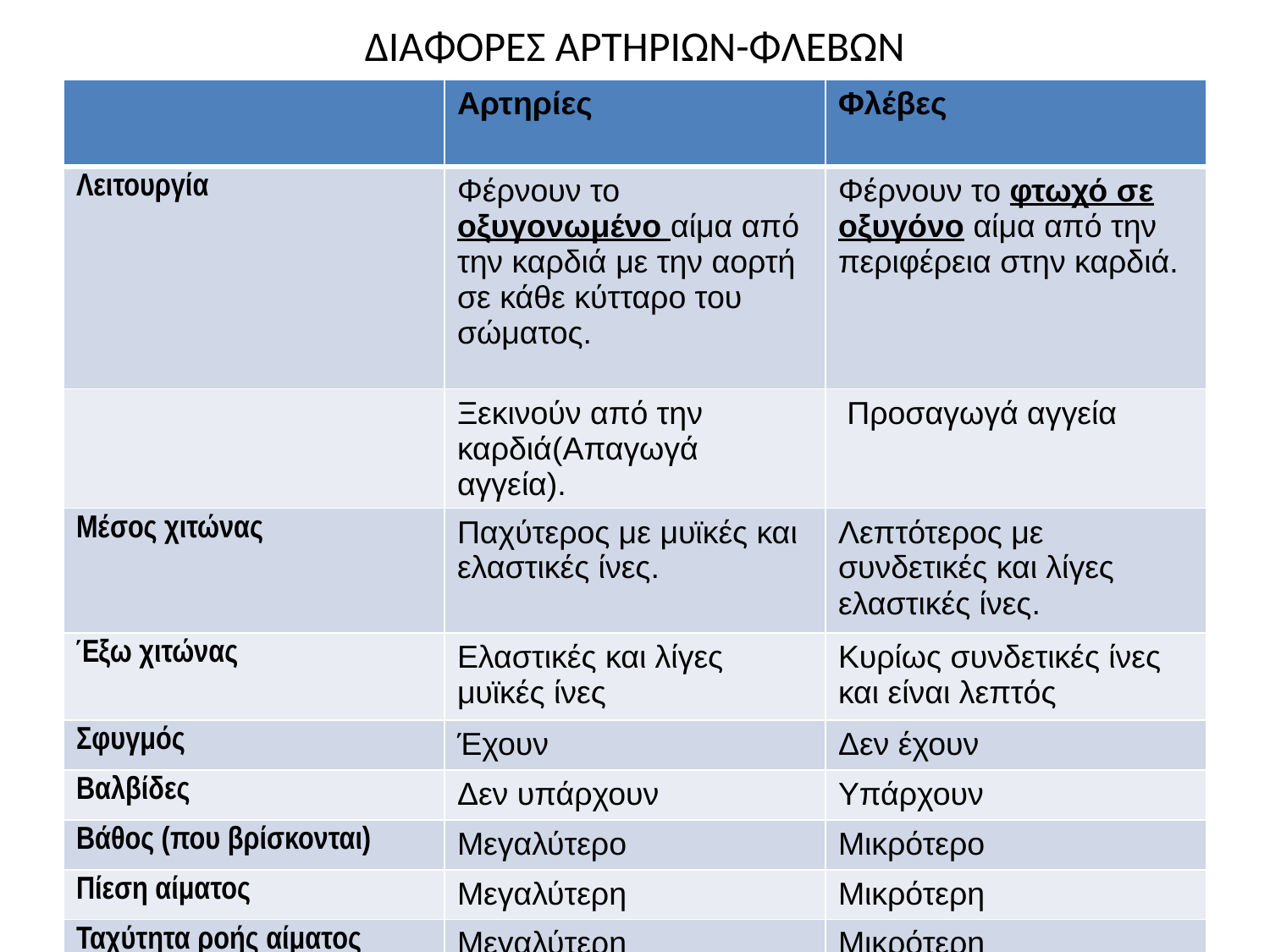

# ΔΙΑΦΟΡΕΣ ΑΡΤΗΡΙΩΝ-ΦΛΕΒΩΝ
|  | Αρτηρίες | Φλέβες |
| --- | --- | --- |
| Λειτουργία | Φέρνουν το οξυγονωμένο αίμα από την καρδιά με την αορτή σε κάθε κύτταρο του σώματος. | Φέρνουν το φτωχό σε οξυγόνο αίμα από την περιφέρεια στην καρδιά. |
|  | Ξεκινούν από την καρδιά(Απαγωγά αγγεία). | Προσαγωγά αγγεία |
| Μέσος χιτώνας | Παχύτερος με μυϊκές και ελαστικές ίνες. | Λεπτότερος με συνδετικές και λίγες ελαστικές ίνες. |
| Έξω χιτώνας | Ελαστικές και λίγες μυϊκές ίνες | Κυρίως συνδετικές ίνες και είναι λεπτός |
| Σφυγμός | Έχουν | Δεν έχουν |
| Βαλβίδες | Δεν υπάρχουν | Υπάρχουν |
| Βάθος (που βρίσκονται) | Μεγαλύτερο | Μικρότερο |
| Πίεση αίματος | Μεγαλύτερη | Μικρότερη |
| Ταχύτητα ροής αίματος | Μεγαλύτερη | Μικρότερη |